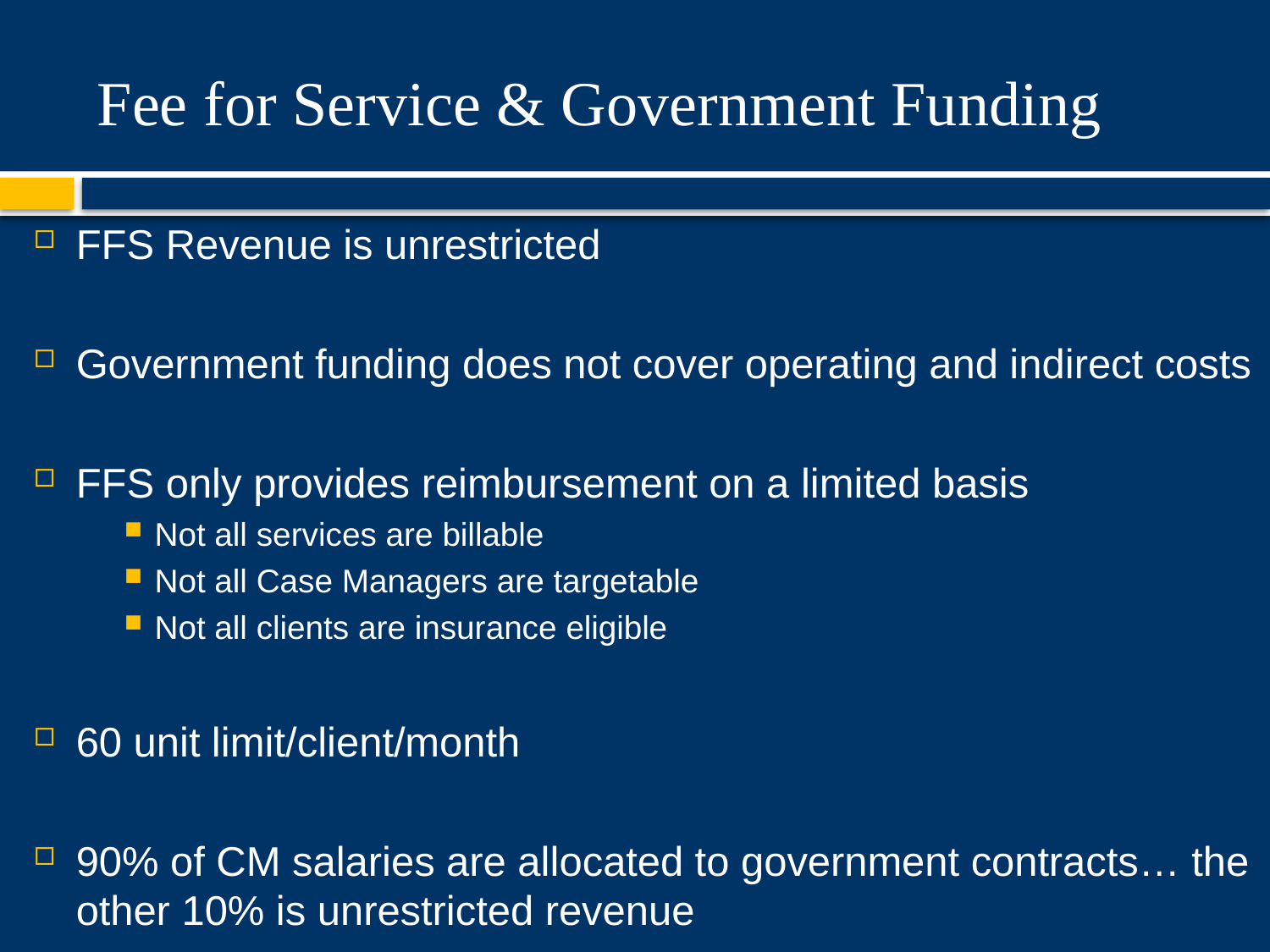

# Fee for Service & Government Funding
FFS Revenue is unrestricted

Government funding does not cover operating and indirect costs

FFS only provides reimbursement on a limited basis
Not all services are billable
Not all Case Managers are targetable
Not all clients are insurance eligible

60 unit limit/client/month

90% of CM salaries are allocated to government contracts… the other 10% is unrestricted revenue